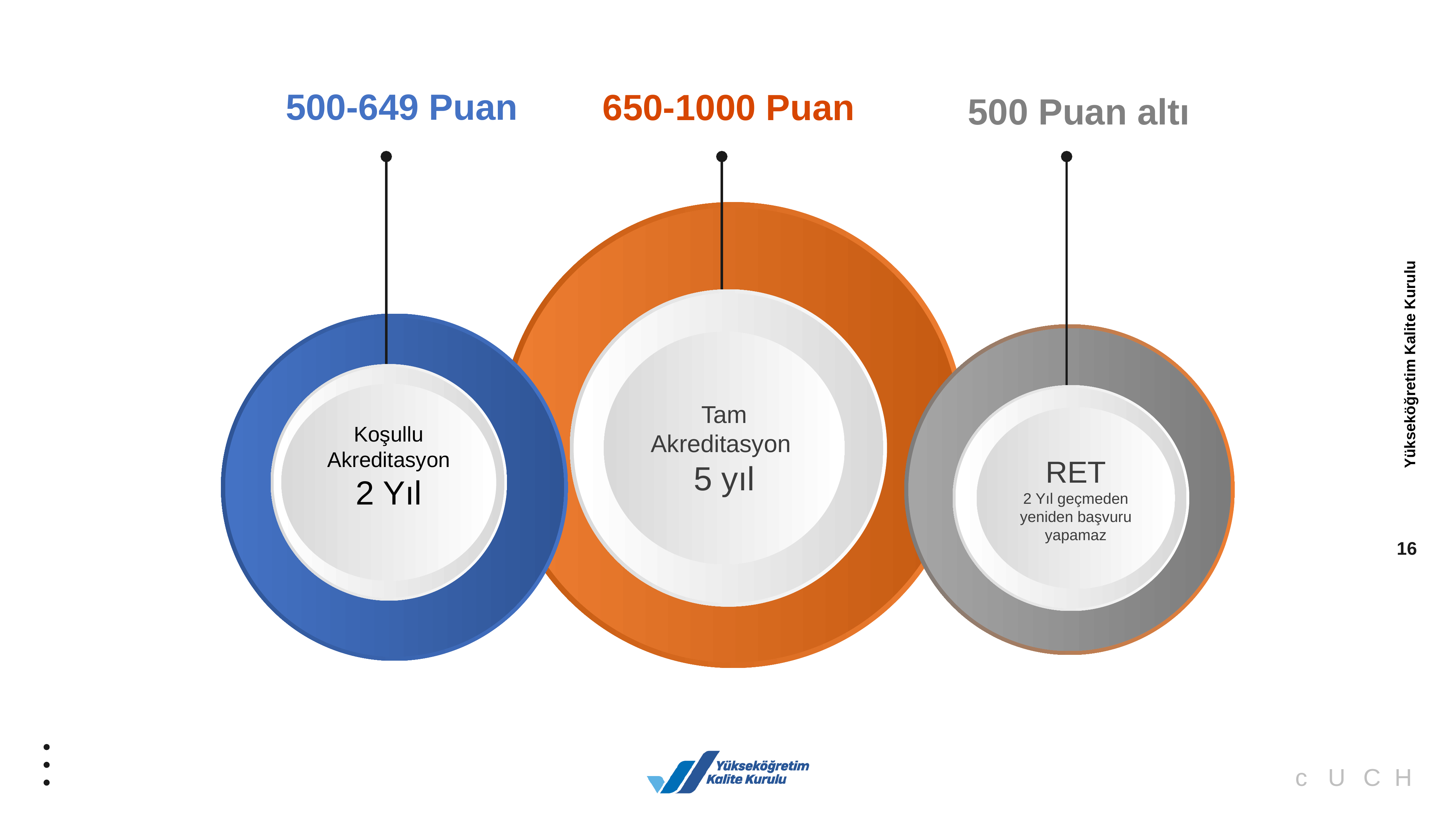

500 Puan altı
650-1000 Puan
500-649 Puan

Tam Akreditasyon
5 yıl

Koşullu Akreditasyon
2 Yıl

RET
2 Yıl geçmeden yeniden başvuru yapamaz